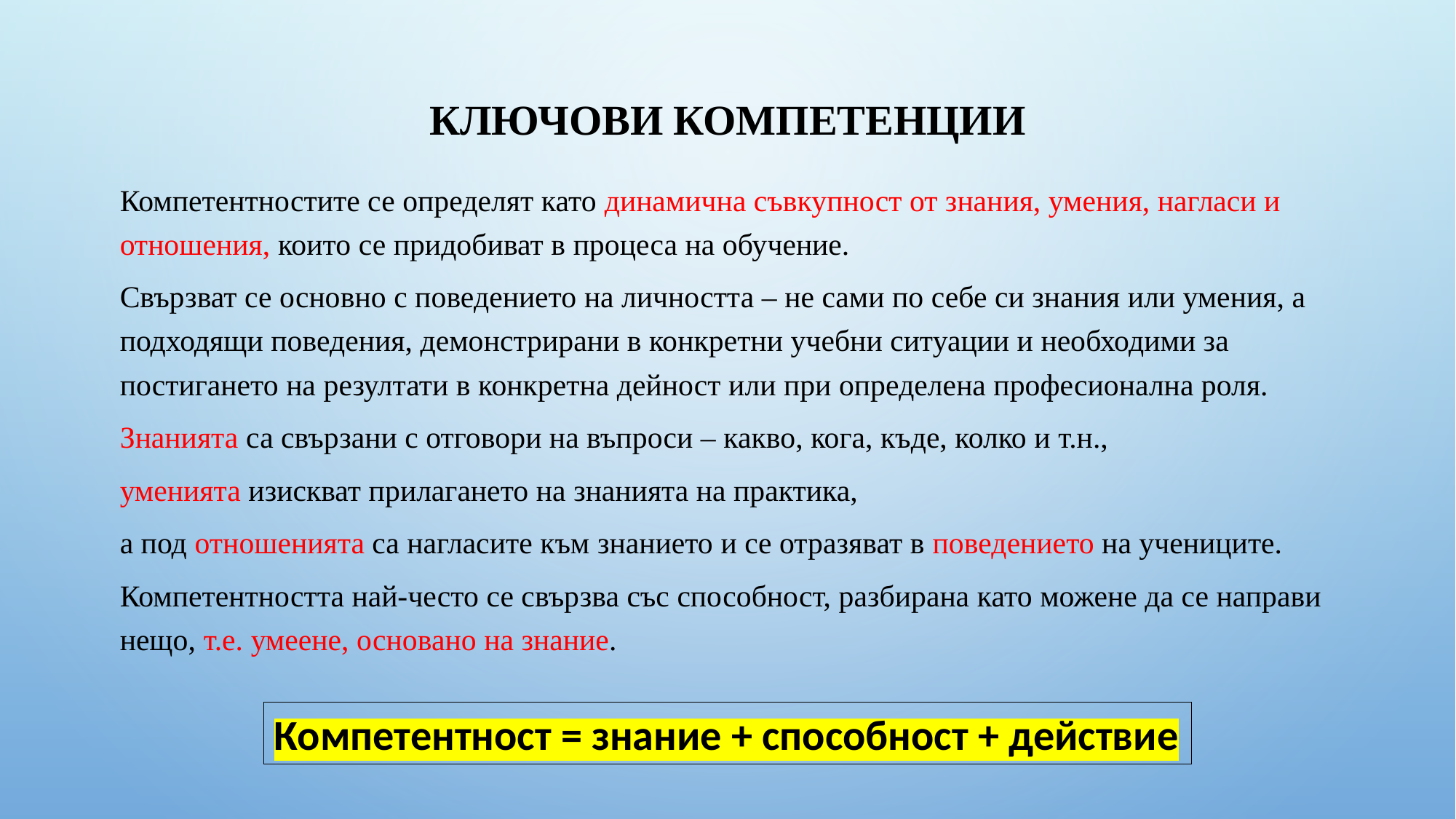

# Ключови компетенции
Компетентностите се определят като динамична съвкупност от знания, умения, нагласи и отношения, които се придобиват в процеса на обучение.
Свързват се основно с поведението на личността – не сами по себе си знания или умения, а подходящи поведения, демонстрирани в конкретни учебни ситуации и необходими за постигането на резултати в конкретна дейност или при определена професионална роля.
Знанията са свързани с отговори на въпроси – какво, кога, къде, колко и т.н.,
уменията изискват прилагането на знанията на практика,
а под отношенията са нагласите към знанието и се отразяват в поведението на учениците.
Компетентността най-често се свързва със способност, разбирана като можене да се направи нещо, т.е. умеене, основано на знание.
Компетентност = знание + способност + действие